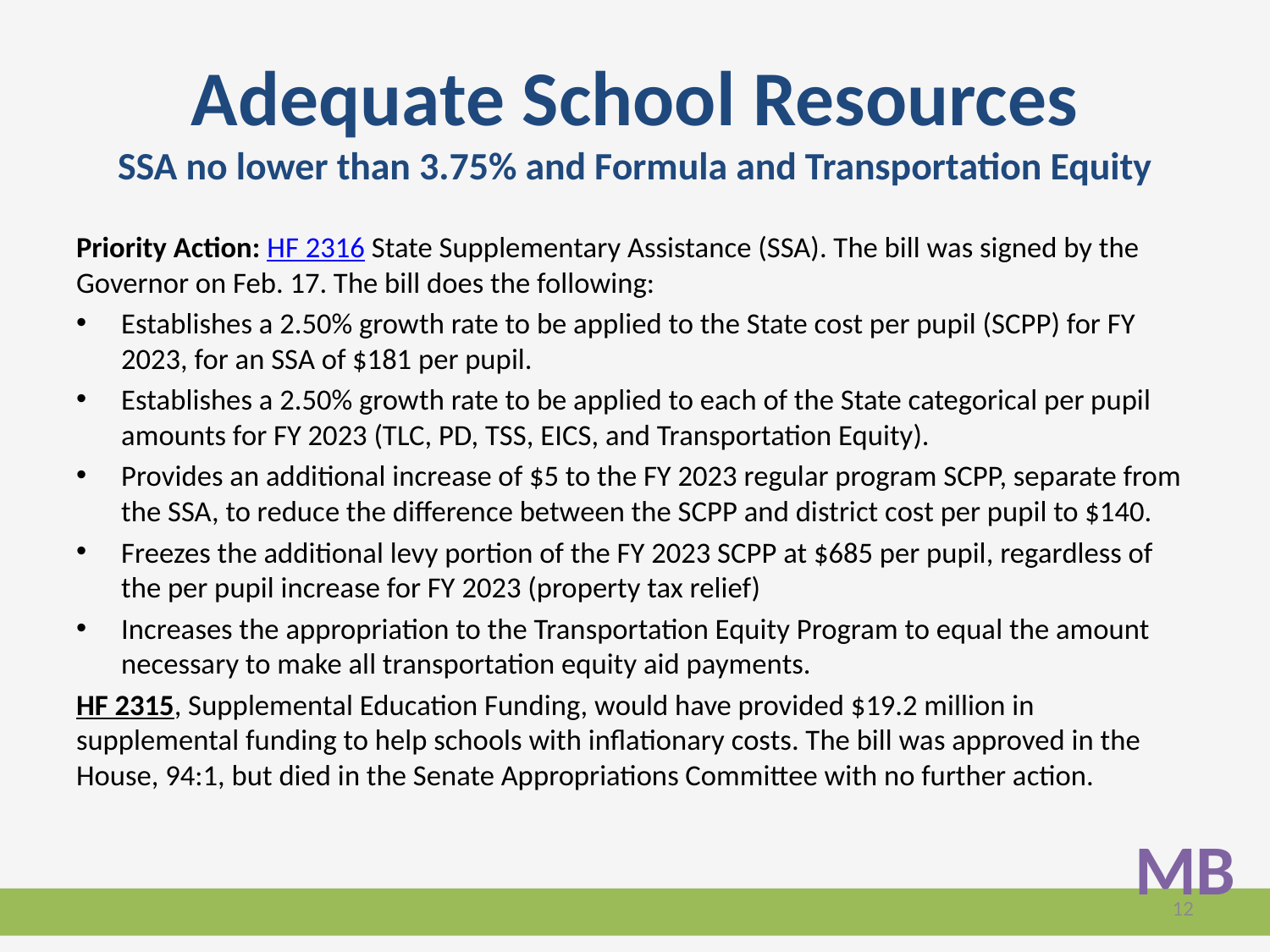

# Adequate School Resources SSA no lower than 3.75% and Formula and Transportation Equity
Priority Action: HF 2316 State Supplementary Assistance (SSA). The bill was signed by the Governor on Feb. 17. The bill does the following:
Establishes a 2.50% growth rate to be applied to the State cost per pupil (SCPP) for FY 2023, for an SSA of $181 per pupil.
Establishes a 2.50% growth rate to be applied to each of the State categorical per pupil amounts for FY 2023 (TLC, PD, TSS, EICS, and Transportation Equity).
Provides an additional increase of $5 to the FY 2023 regular program SCPP, separate from the SSA, to reduce the difference between the SCPP and district cost per pupil to $140.
Freezes the additional levy portion of the FY 2023 SCPP at $685 per pupil, regardless of the per pupil increase for FY 2023 (property tax relief)
Increases the appropriation to the Transportation Equity Program to equal the amount necessary to make all transportation equity aid payments.
HF 2315, Supplemental Education Funding, would have provided $19.2 million in supplemental funding to help schools with inflationary costs. The bill was approved in the House, 94:1, but died in the Senate Appropriations Committee with no further action.
MB
12